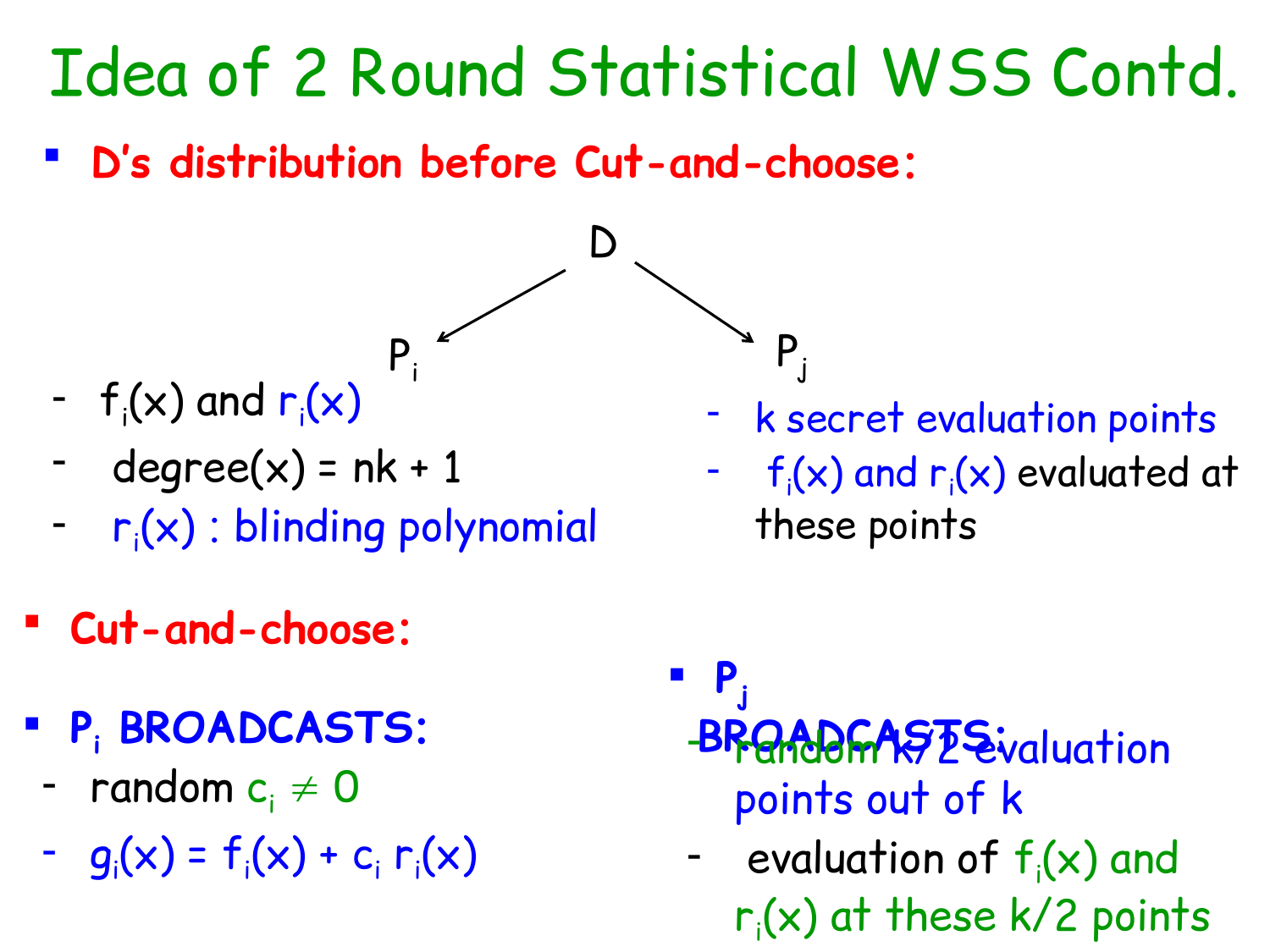

# Idea of 2 Round Statistical WSS Contd.
 D’s distribution before Cut-and-choose:
D
Pj
Pi
fi(x) and ri(x)
 degree(x) = nk + 1
 ri(x) : blinding polynomial
k secret evaluation points
 fi(x) and ri(x) evaluated at these points
 Cut-and-choose:
 Pj BROADCASTS:
 Pi BROADCASTS:
random k/2 evaluation points out of k
 evaluation of fi(x) and ri(x) at these k/2 points
random ci ≠ 0
gi(x) = fi(x) + ci ri(x)
- Pi and Pj interact in zero knowledge using cut-and-choose to check the consistency of fi(x) and its values